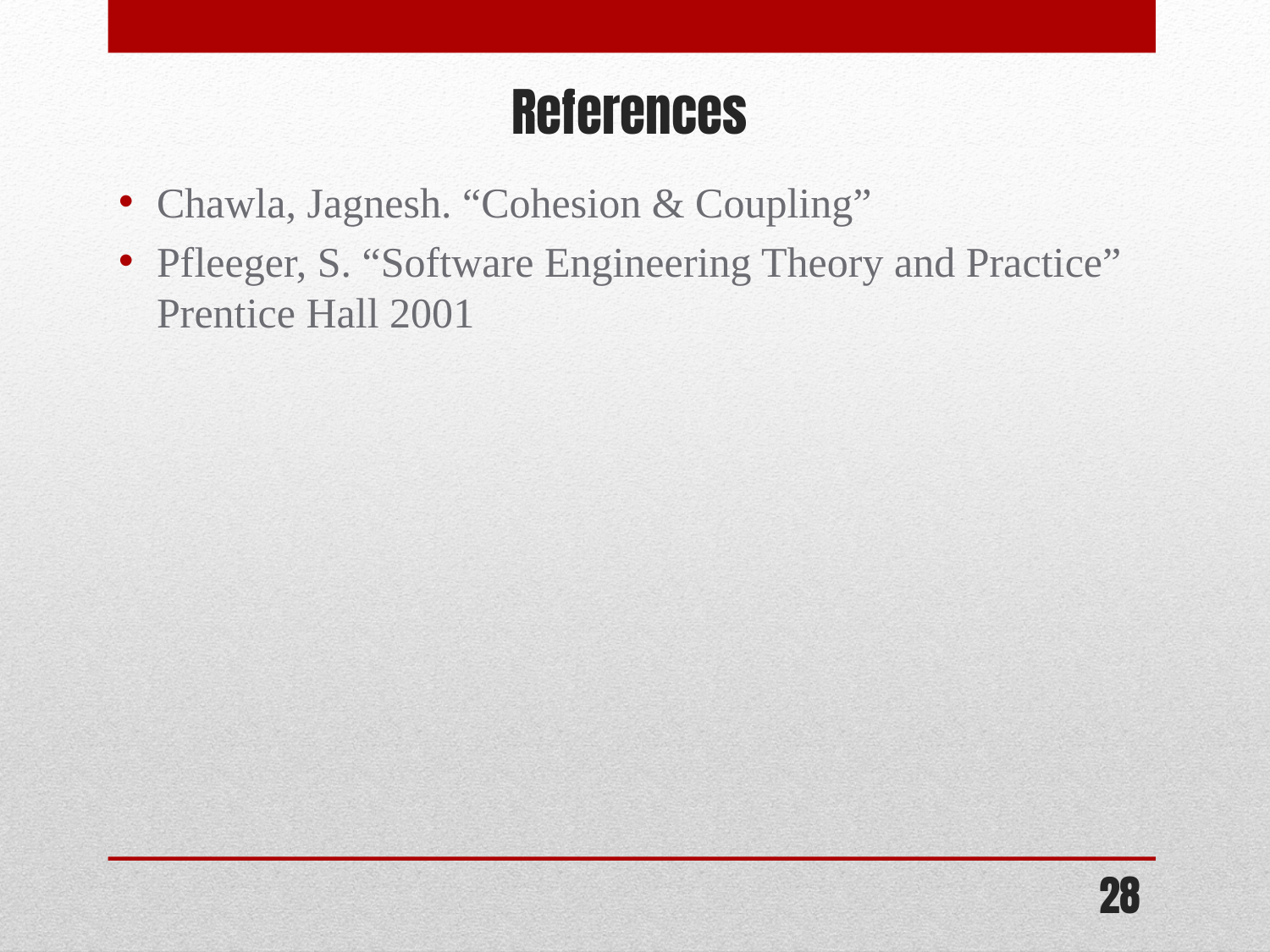

# References
Chawla, Jagnesh. “Cohesion & Coupling”
Pfleeger, S. “Software Engineering Theory and Practice” Prentice Hall 2001

28